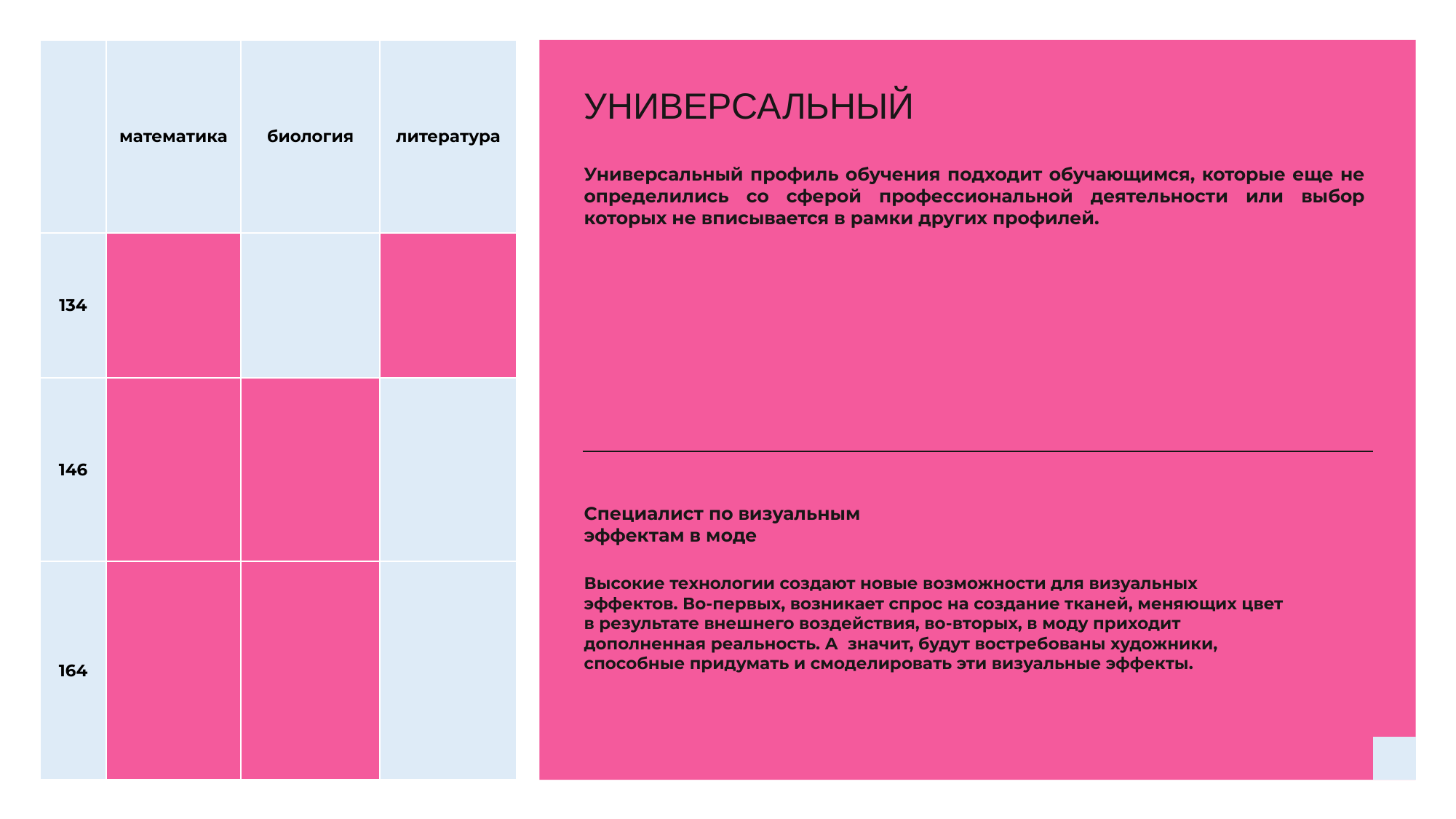

|  | математика | биология | литература |
| --- | --- | --- | --- |
| 134 |  |  |  |
| 146 |  |  |  |
| 164 |  |  |  |

УНИВЕРСАЛЬНЫЙ
Универсальный профиль обучения подходит обучающимся, которые еще не определились со сферой профессиональной деятельности или выбор которых не вписывается в рамки других профилей.
Специалист по визуальным эффектам в моде
Высокие технологии создают новые возможности для визуальных эффектов. Во-первых, возникает спрос на создание тканей, меняющих цвет в результате внешнего воздействия, во-вторых, в моду приходит дополненная реальность. А  значит, будут востребованы художники, способные придумать и смоделировать эти визуальные эффекты.